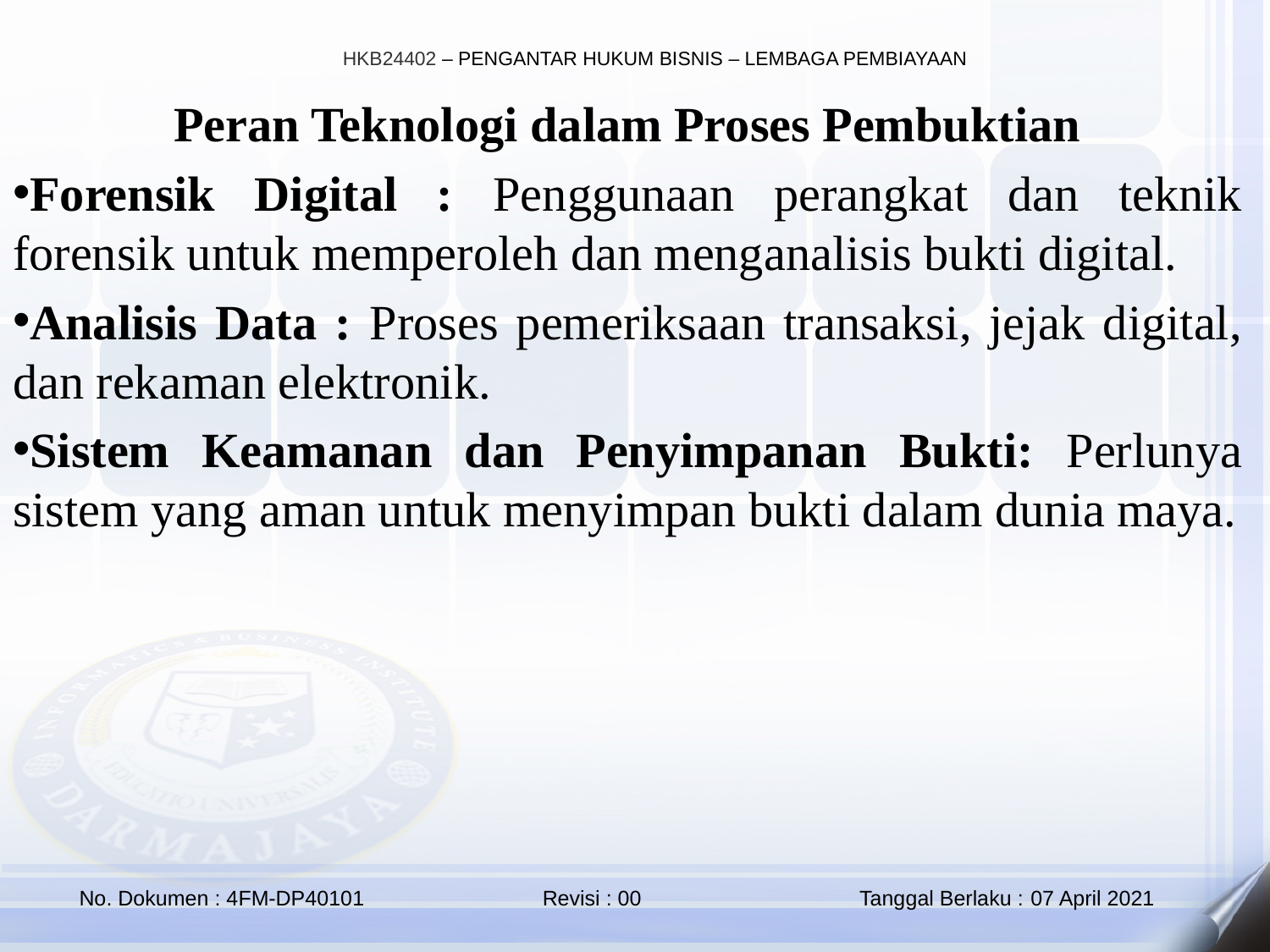

Peran Teknologi dalam Proses Pembuktian
Forensik Digital : Penggunaan perangkat dan teknik forensik untuk memperoleh dan menganalisis bukti digital.
Analisis Data : Proses pemeriksaan transaksi, jejak digital, dan rekaman elektronik.
Sistem Keamanan dan Penyimpanan Bukti: Perlunya sistem yang aman untuk menyimpan bukti dalam dunia maya.